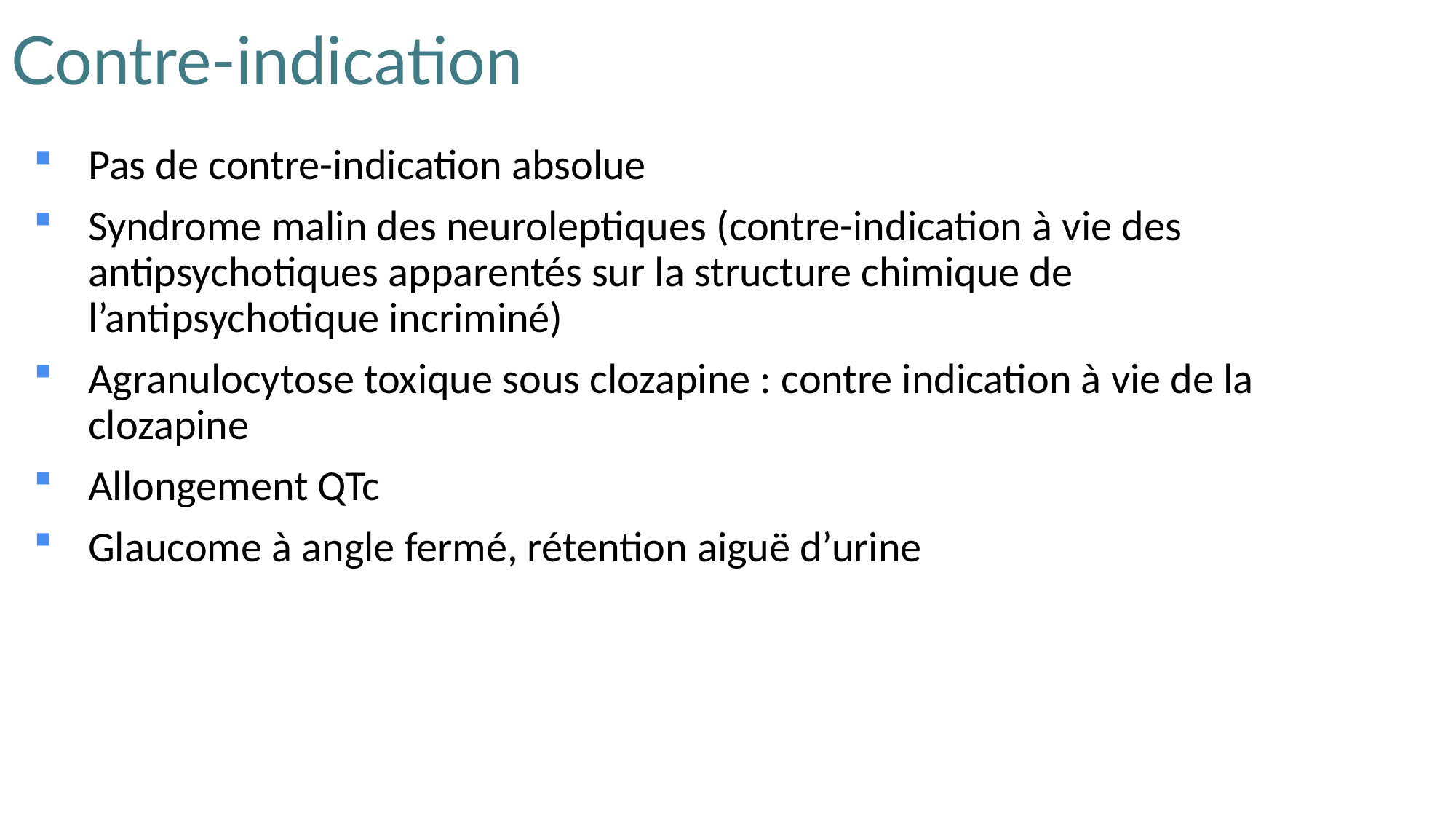

# Contre-indication
Pas de contre-indication absolue
Syndrome malin des neuroleptiques (contre-indication à vie des antipsychotiques apparentés sur la structure chimique de l’antipsychotique incriminé)
Agranulocytose toxique sous clozapine : contre indication à vie de la clozapine
Allongement QTc
Glaucome à angle fermé, rétention aiguë d’urine